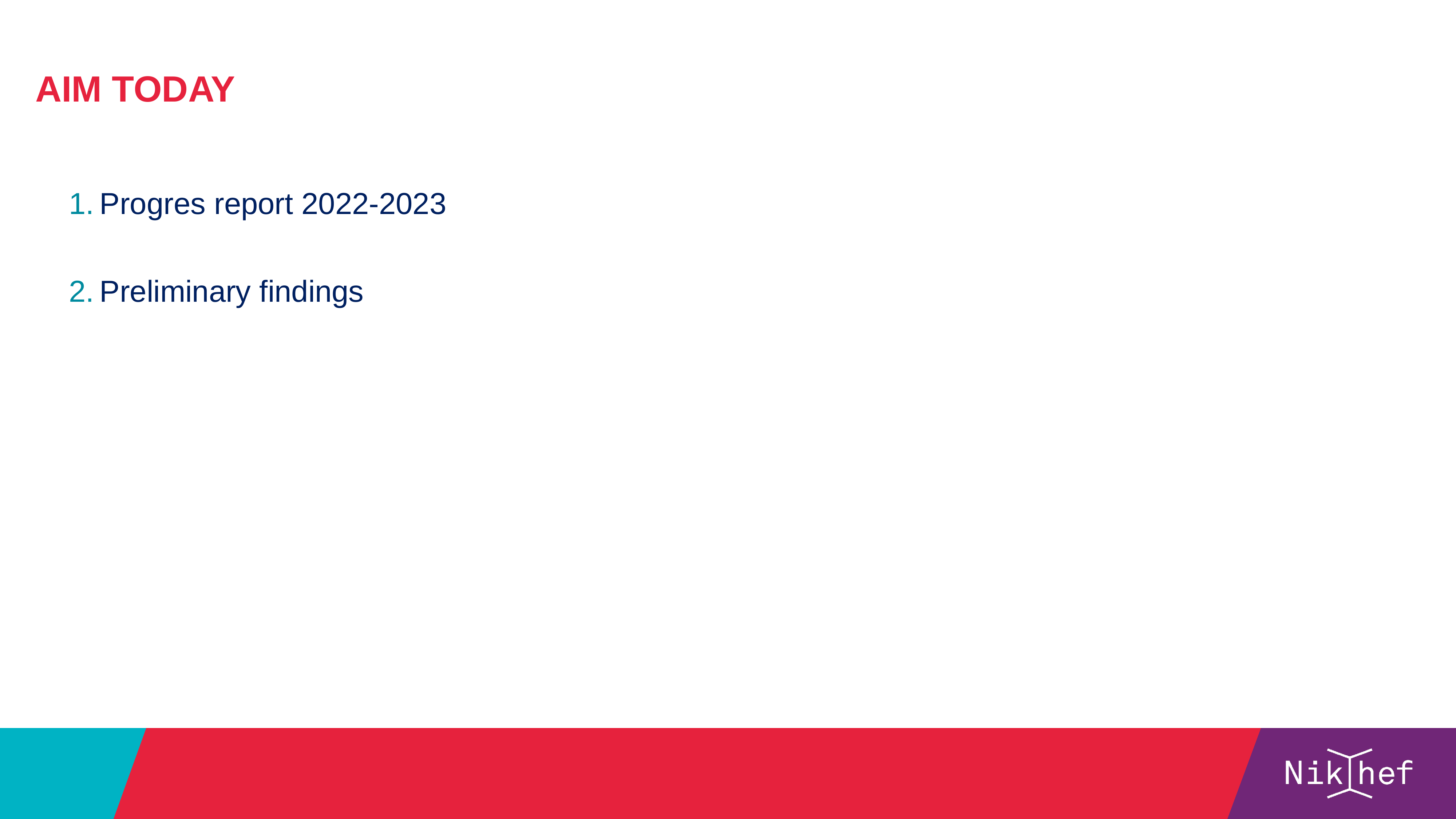

Aim today

Progres report 2022-2023

Preliminary findings
#